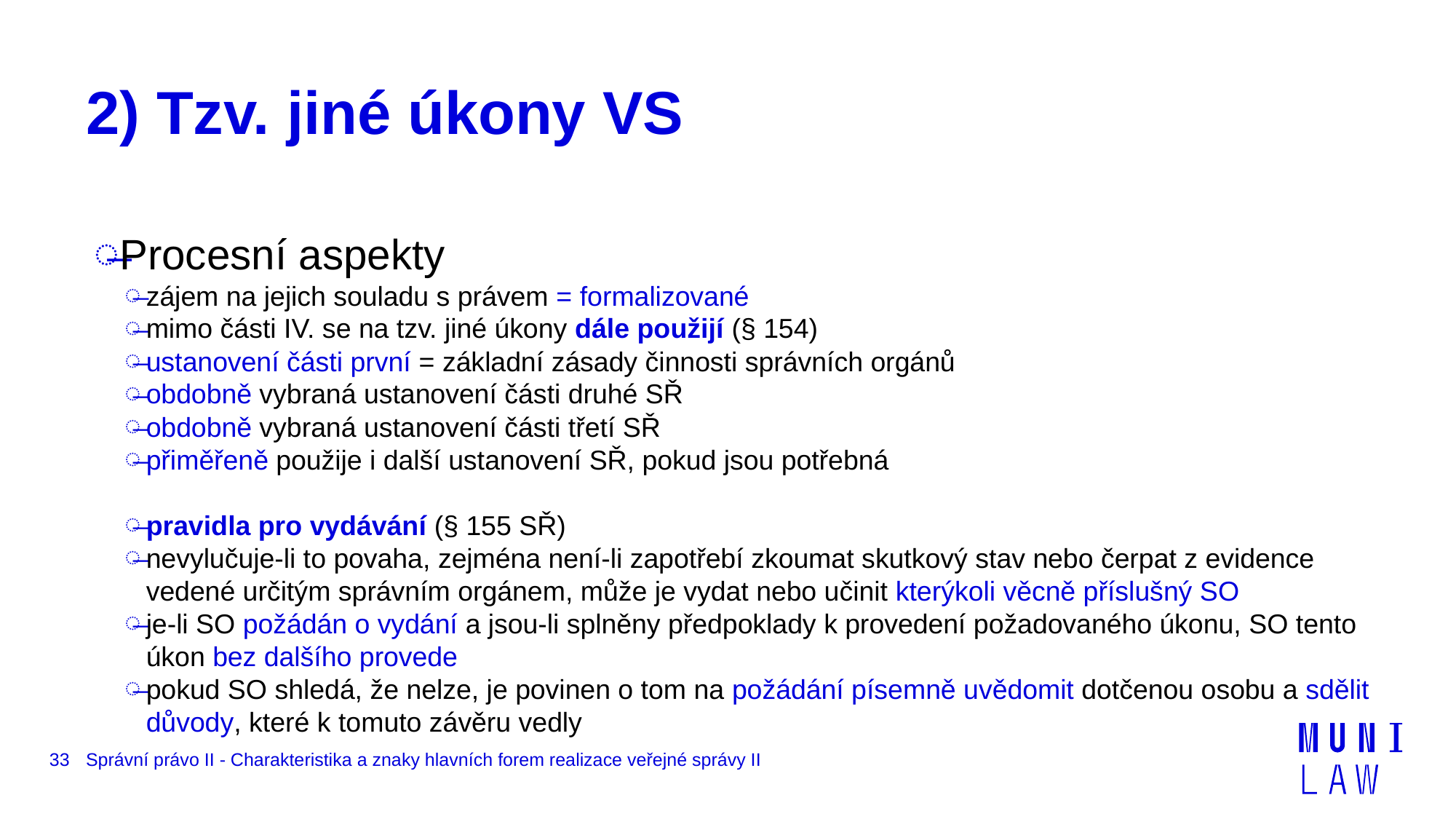

# 2) Tzv. jiné úkony VS
Procesní aspekty
zájem na jejich souladu s právem = formalizované
mimo části IV. se na tzv. jiné úkony dále použijí (§ 154)
ustanovení části první = základní zásady činnosti správních orgánů
obdobně vybraná ustanovení části druhé SŘ
obdobně vybraná ustanovení části třetí SŘ
přiměřeně použije i další ustanovení SŘ, pokud jsou potřebná

pravidla pro vydávání (§ 155 SŘ)
nevylučuje-li to povaha, zejména není-li zapotřebí zkoumat skutkový stav nebo čerpat z evidence vedené určitým správním orgánem, může je vydat nebo učinit kterýkoli věcně příslušný SO
je-li SO požádán o vydání a jsou-li splněny předpoklady k provedení požadovaného úkonu, SO tento úkon bez dalšího provede
pokud SO shledá, že nelze, je povinen o tom na požádání písemně uvědomit dotčenou osobu a sdělit důvody, které k tomuto závěru vedly

33
Správní právo II - Charakteristika a znaky hlavních forem realizace veřejné správy II